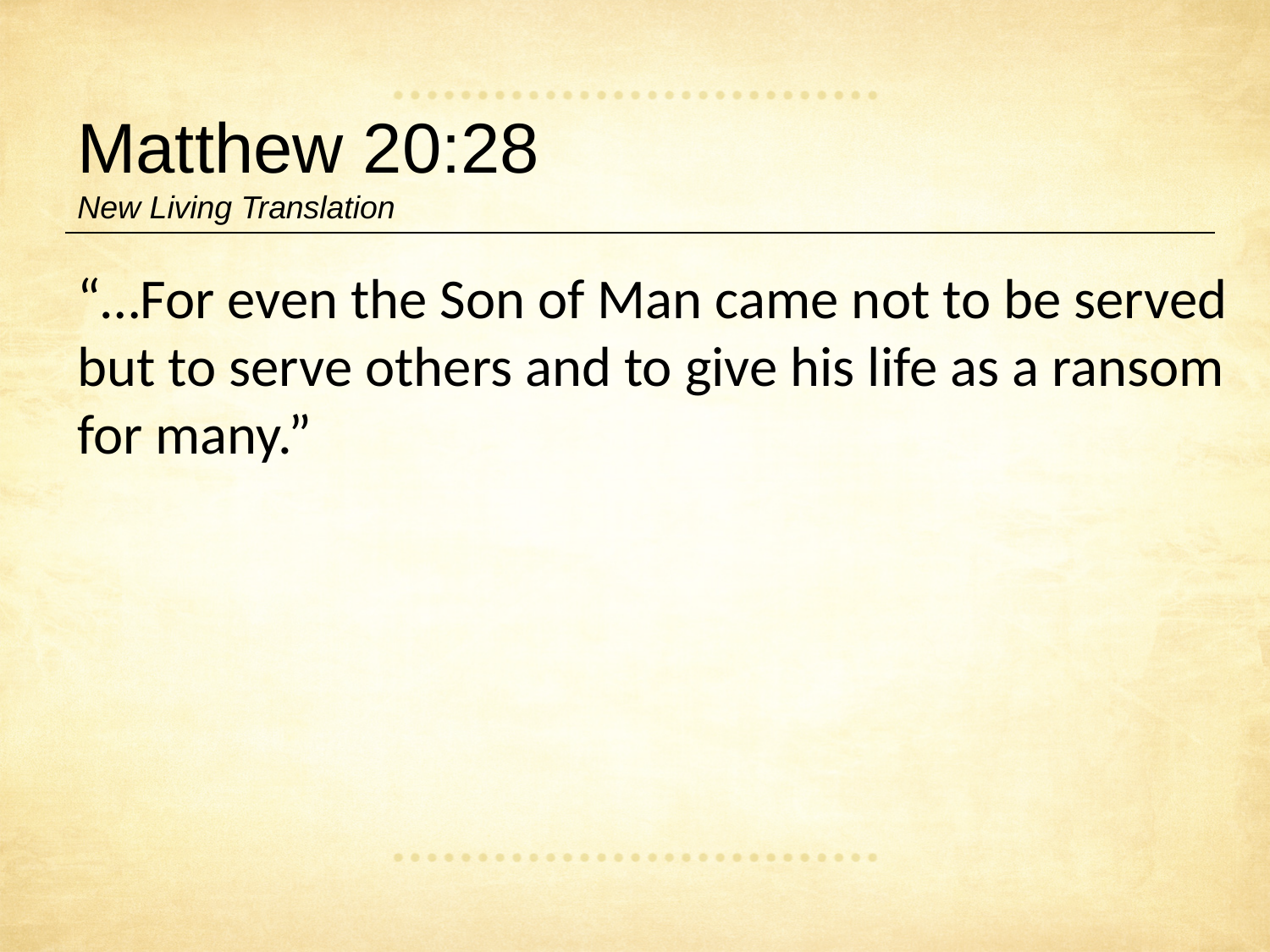

Matthew 20:28
New Living Translation
“…For even the Son of Man came not to be served but to serve others and to give his life as a ransom for many.”